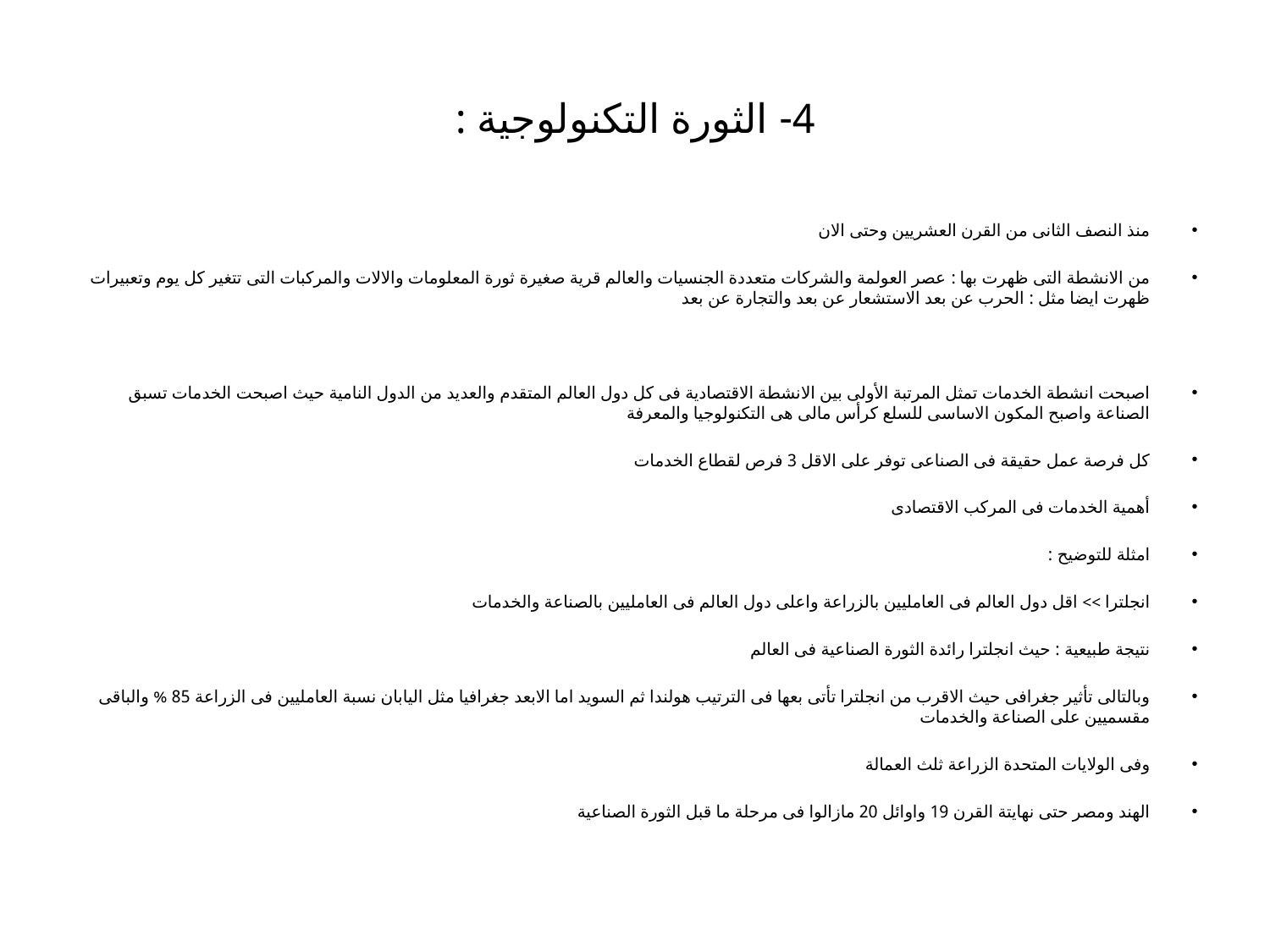

# 4- الثورة التكنولوجية :

منذ النصف الثانى من القرن العشريين وحتى الان

من الانشطة التى ظهرت بها : عصر العولمة والشركات متعددة الجنسيات والعالم قرية صغيرة ثورة المعلومات والالات والمركبات التى تتغير كل يوم وتعبيرات ظهرت ايضا مثل : الحرب عن بعد الاستشعار عن بعد والتجارة عن بعد

اصبحت انشطة الخدمات تمثل المرتبة الأولى بين الانشطة الاقتصادية فى كل دول العالم المتقدم والعديد من الدول النامية حيث اصبحت الخدمات تسبق الصناعة واصبح المكون الاساسى للسلع كرأس مالى هى التكنولوجيا والمعرفة

كل فرصة عمل حقيقة فى الصناعى توفر على الاقل 3 فرص لقطاع الخدمات

أهمية الخدمات فى المركب الاقتصادى

امثلة للتوضيح :

انجلترا >> اقل دول العالم فى العامليين بالزراعة واعلى دول العالم فى العامليين بالصناعة والخدمات

نتيجة طبيعية : حيث انجلترا رائدة الثورة الصناعية فى العالم

وبالتالى تأثير جغرافى حيث الاقرب من انجلترا تأتى بعها فى الترتيب هولندا ثم السويد اما الابعد جغرافيا مثل اليابان نسبة العامليين فى الزراعة 85 % والباقى مقسميين على الصناعة والخدمات

وفى الولايات المتحدة الزراعة ثلث العمالة

الهند ومصر حتى نهايتة القرن 19 واوائل 20 مازالوا فى مرحلة ما قبل الثورة الصناعية